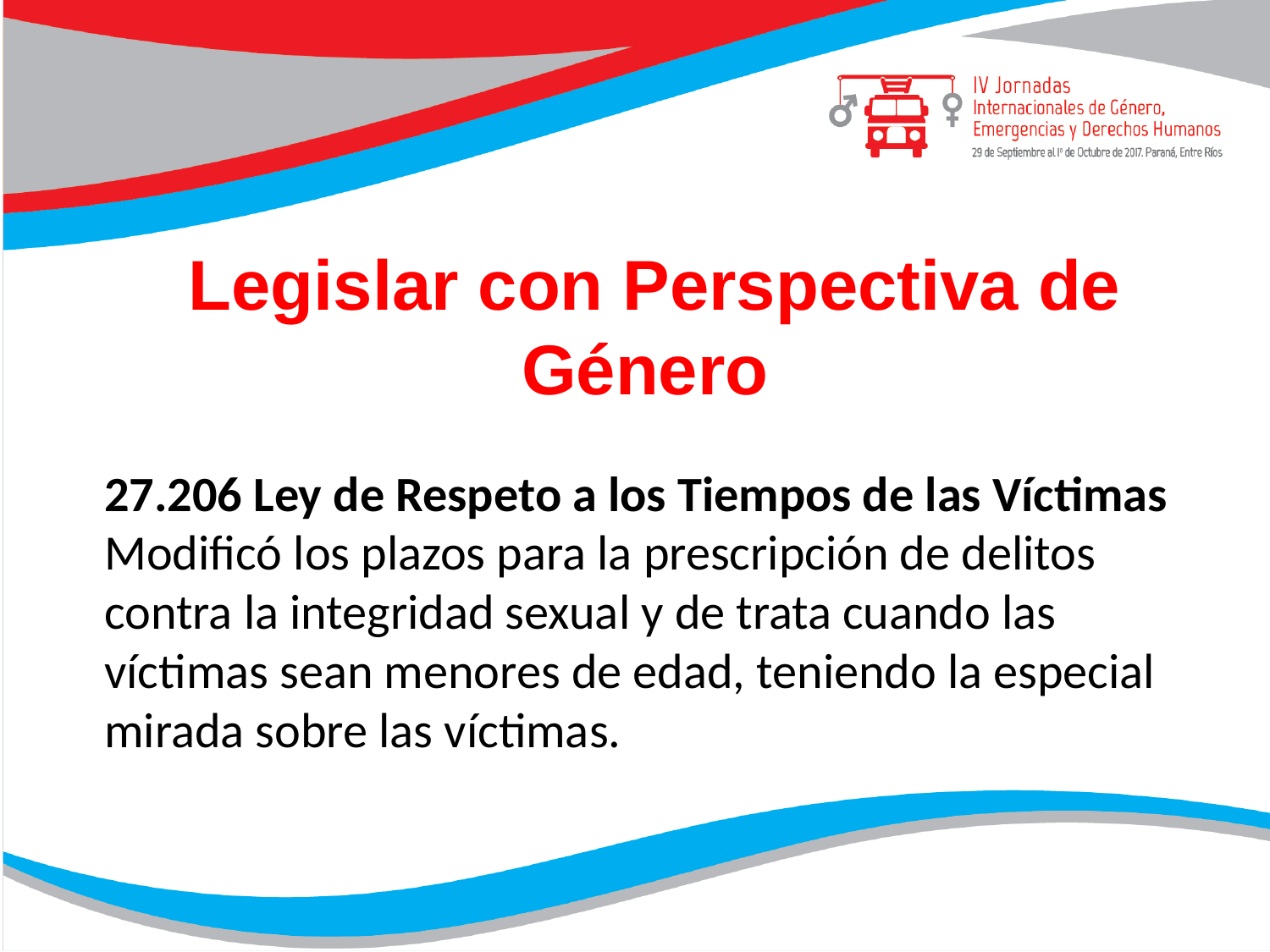

Legislar con Perspectiva de Género
27.206 Ley de Respeto a los Tiempos de las Víctimas
Modificó los plazos para la prescripción de delitos contra la integridad sexual y de trata cuando las víctimas sean menores de edad, teniendo la especial mirada sobre las víctimas.